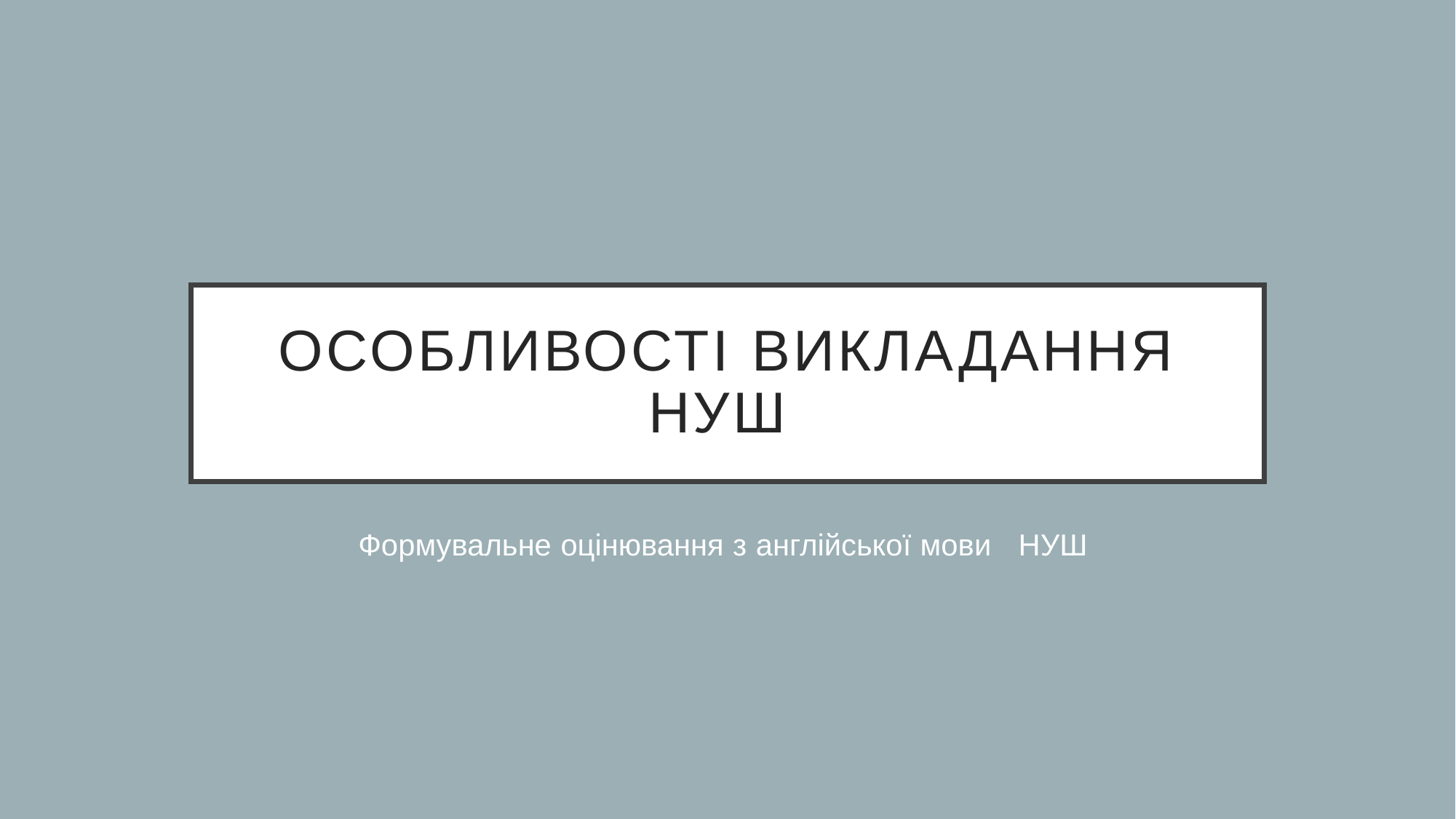

# Особливості викладання нуш
Формувальне оцінювання з англійської мови   НУШ